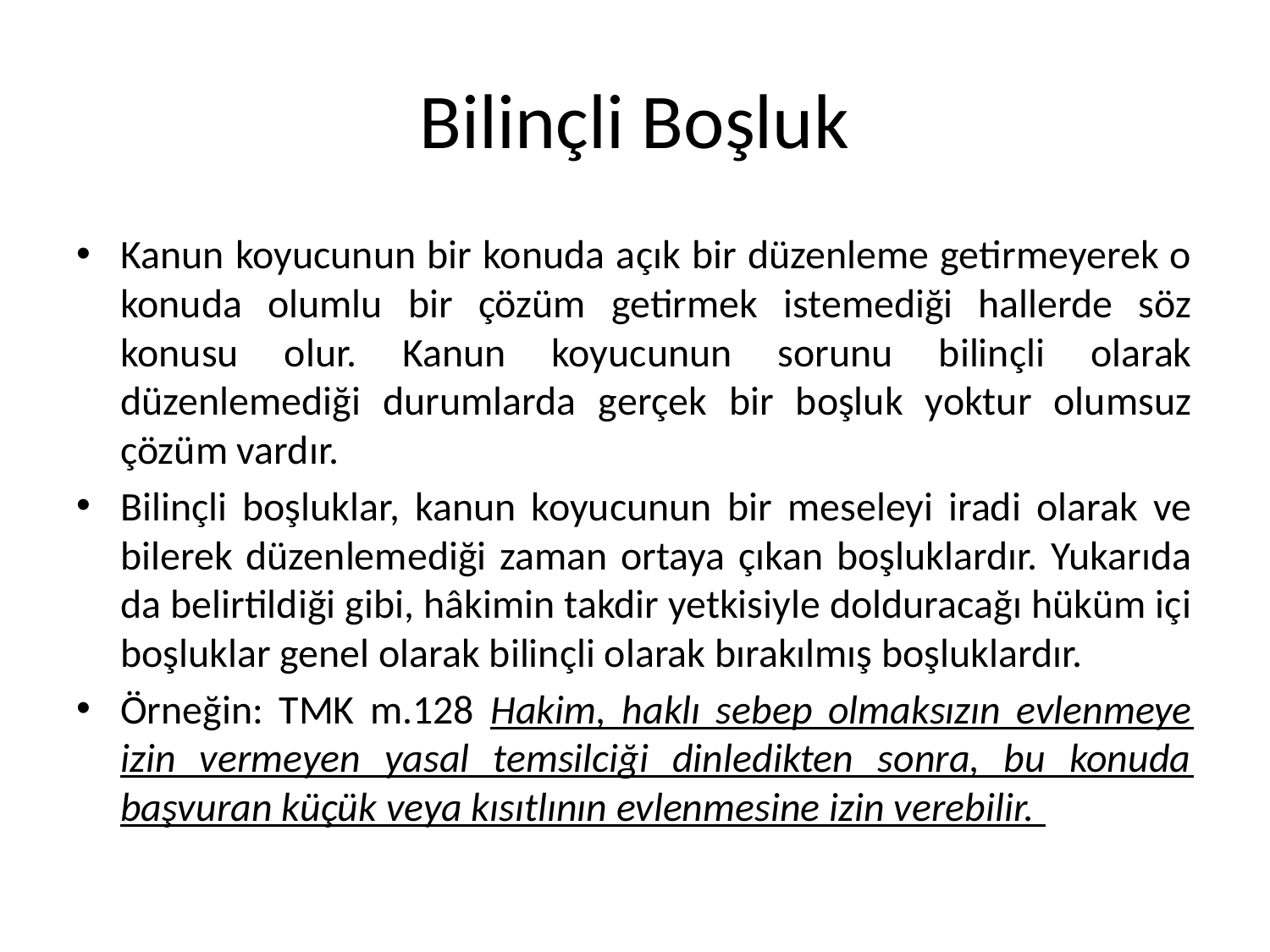

# Bilinçli Boşluk
Kanun koyucunun bir konuda açık bir düzenleme getirmeyerek o konuda olumlu bir çözüm getirmek istemediği hallerde söz konusu olur. Kanun koyucunun sorunu bilinçli olarak düzenlemediği durumlarda gerçek bir boşluk yoktur olumsuz çözüm vardır.
Bilinçli boşluklar, kanun koyucunun bir meseleyi iradi olarak ve bilerek düzenlemediği zaman ortaya çıkan boşluklardır. Yukarıda da belirtildiği gibi, hâkimin takdir yetkisiyle dolduracağı hüküm içi boşluklar genel olarak bilinçli olarak bırakılmış boşluklardır.
Örneğin: TMK m.128 Hakim, haklı sebep olmaksızın evlenmeye izin vermeyen yasal temsilciği dinledikten sonra, bu konuda başvuran küçük veya kısıtlının evlenmesine izin verebilir.